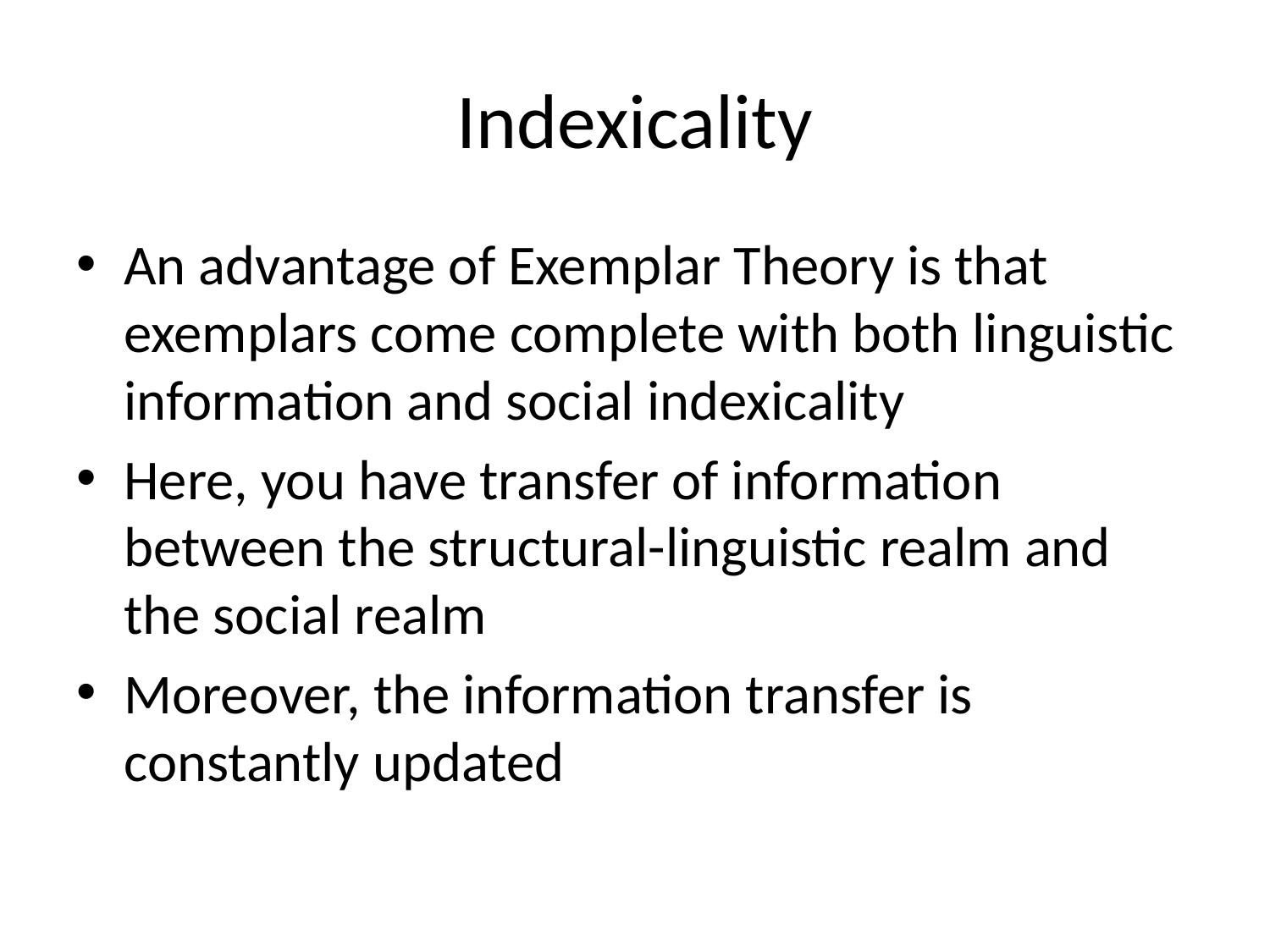

# Indexicality
An advantage of Exemplar Theory is that exemplars come complete with both linguistic information and social indexicality
Here, you have transfer of information between the structural-linguistic realm and the social realm
Moreover, the information transfer is constantly updated